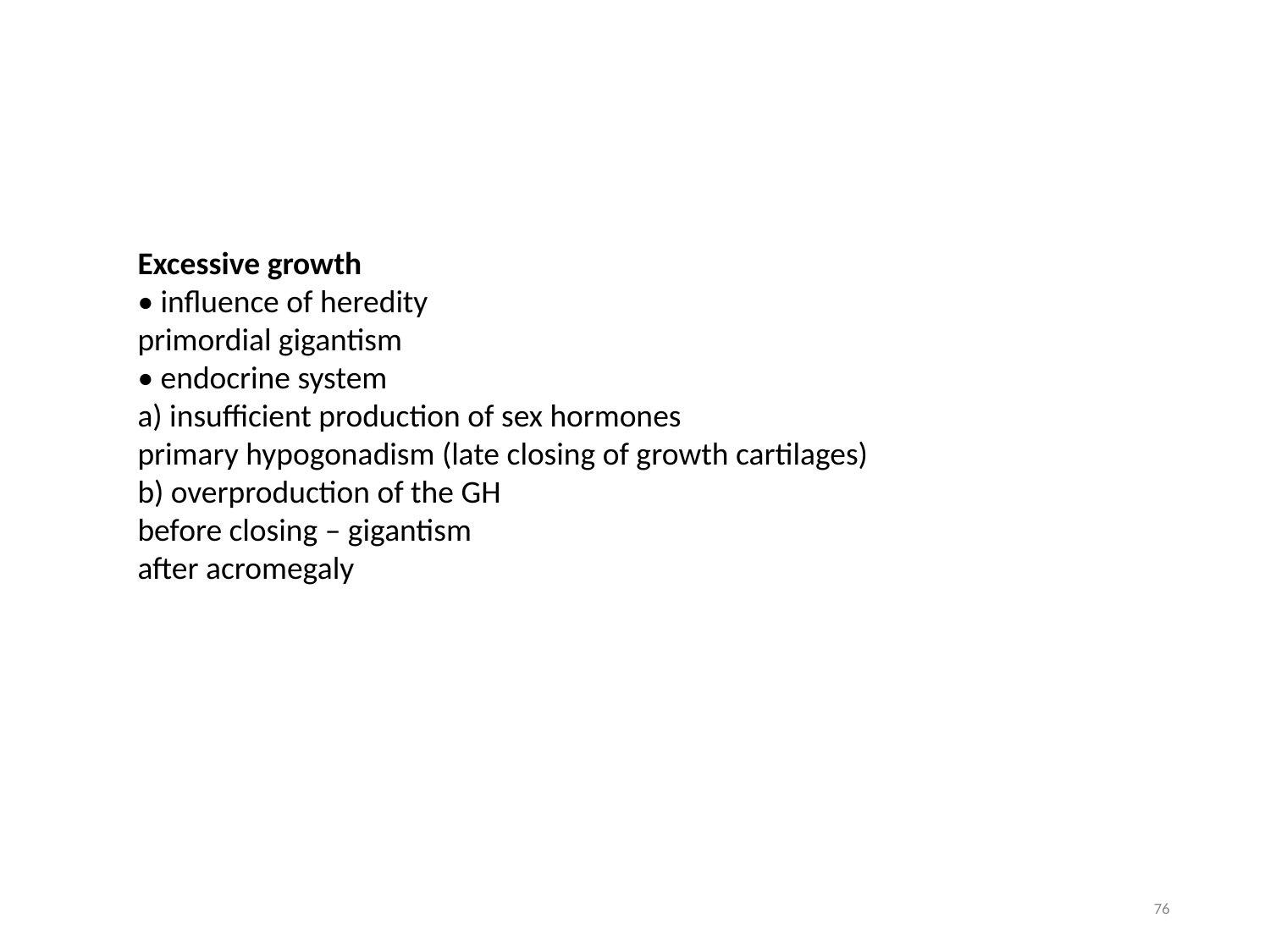

Excessive growth
• influence of heredity
primordial gigantism
• endocrine system
a) insufficient production of sex hormones
primary hypogonadism (late closing of growth cartilages)
b) overproduction of the GH
before closing – gigantism
after acromegaly
76